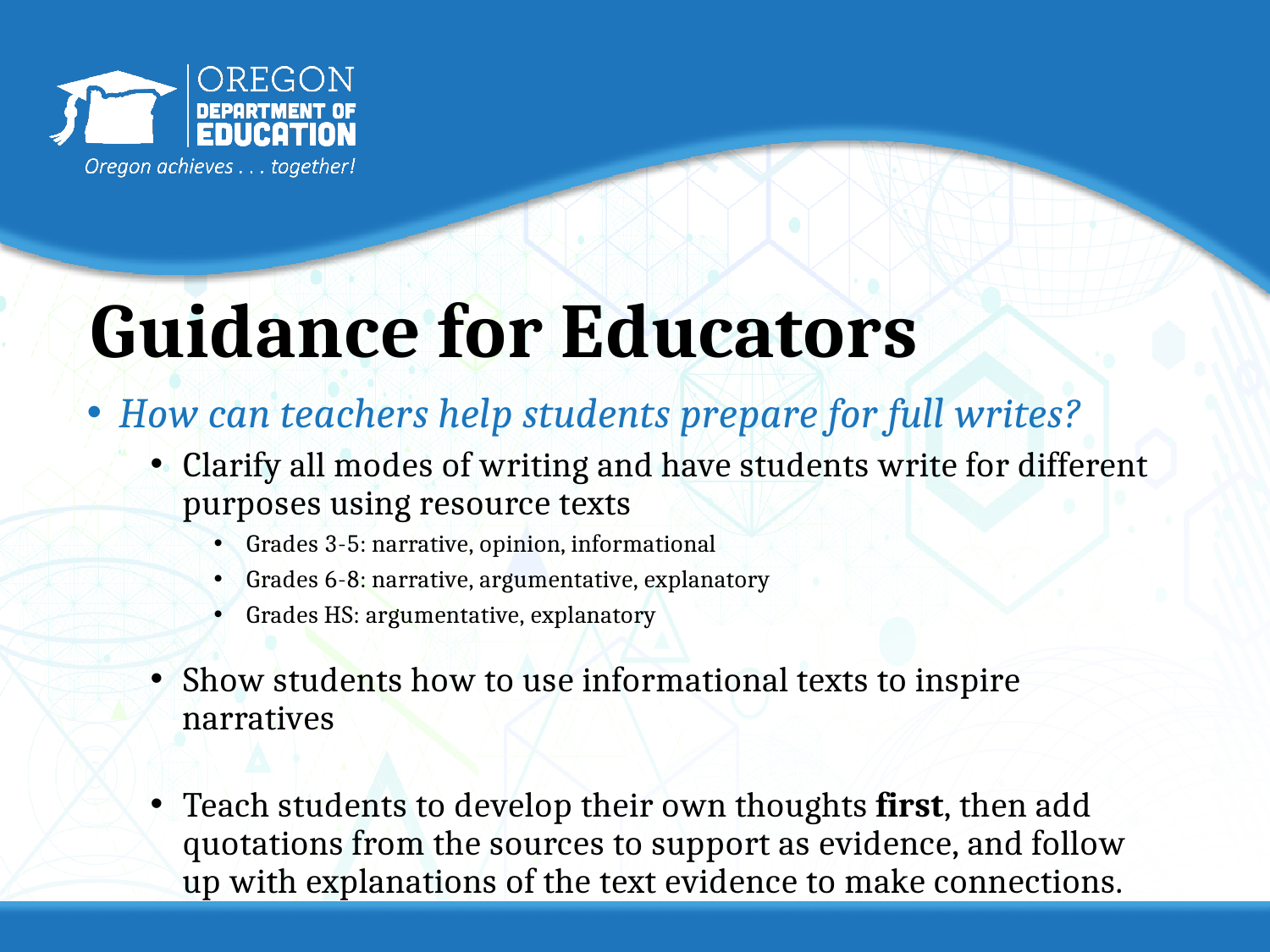

# Guidance for Educators
How can teachers help students prepare for full writes?
Clarify all modes of writing and have students write for different purposes using resource texts
Grades 3-5: narrative, opinion, informational
Grades 6-8: narrative, argumentative, explanatory
Grades HS: argumentative, explanatory

Show students how to use informational texts to inspire narratives

Teach students to develop their own thoughts first, then add quotations from the sources to support as evidence, and follow up with explanations of the text evidence to make connections.